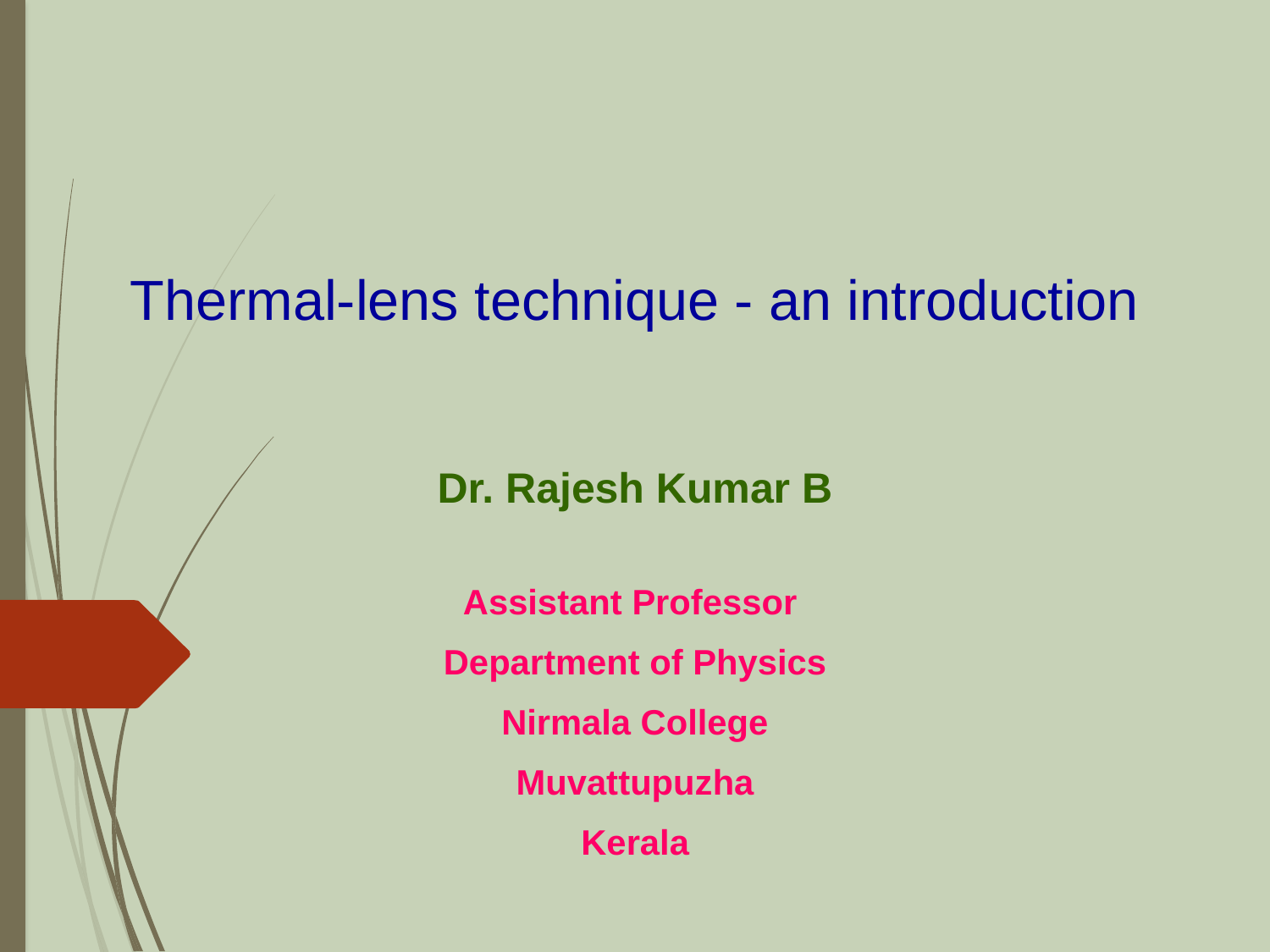

# Thermal-lens technique - an introduction

Dr. Rajesh Kumar B
Assistant Professor
Department of Physics
Nirmala College
Muvattupuzha
Kerala